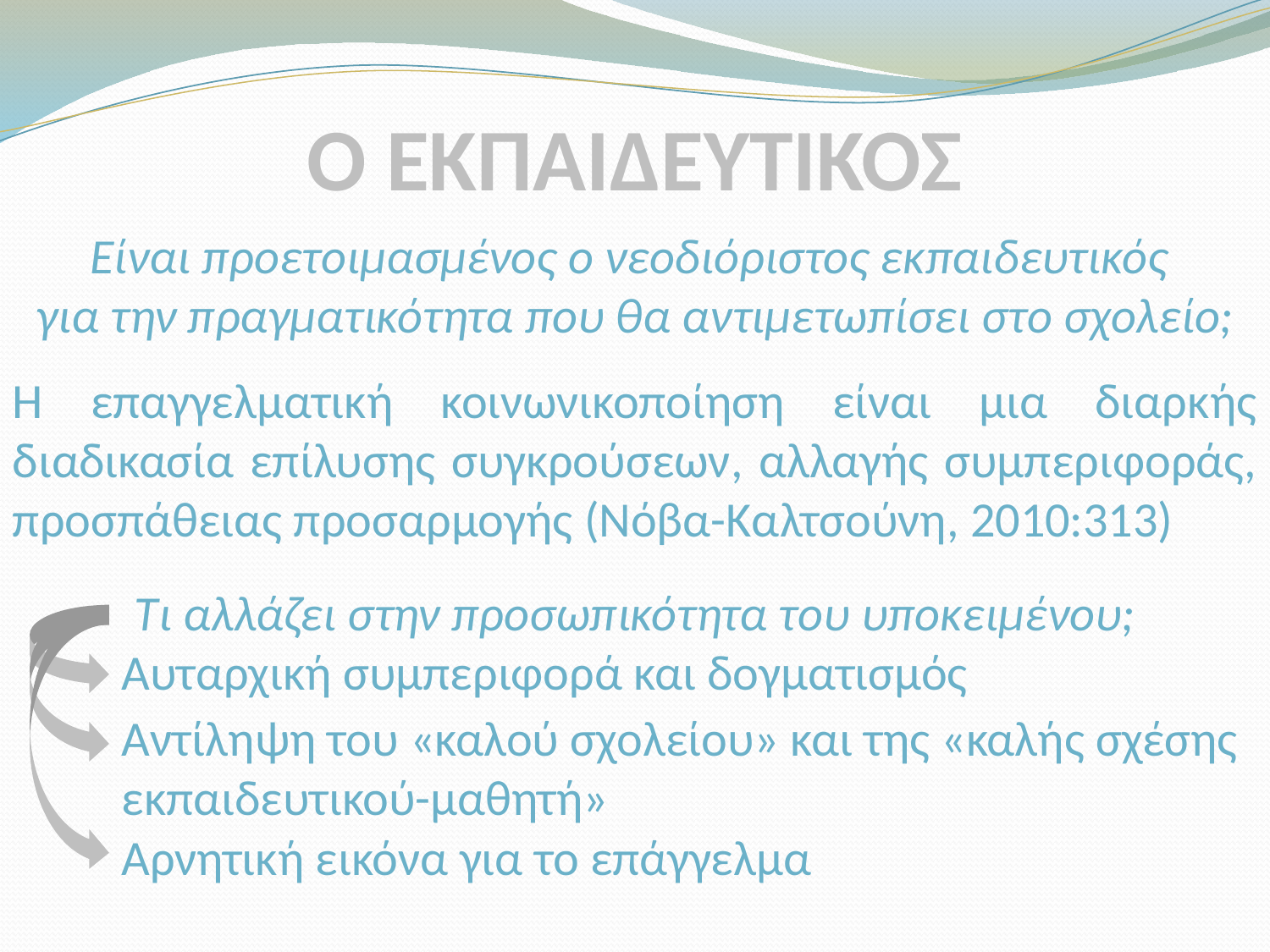

# Ο ΕΚΠΑΙΔΕΥΤΙΚΟΣ
Είναι προετοιμασμένος ο νεοδιόριστος εκπαιδευτικός
για την πραγματικότητα που θα αντιμετωπίσει στο σχολείο;
Η επαγγελματική κοινωνικοποίηση είναι μια διαρκής διαδικασία επίλυσης συγκρούσεων, αλλαγής συμπεριφοράς, προσπάθειας προσαρμογής (Νόβα-Καλτσούνη, 2010:313)
Τι αλλάζει στην προσωπικότητα του υποκειμένου;

Αυταρχική συμπεριφορά και δογματισμός
Αντίληψη του «καλού σχολείου» και της «καλής σχέσης εκπαιδευτικού-μαθητή»
Αρνητική εικόνα για το επάγγελμα